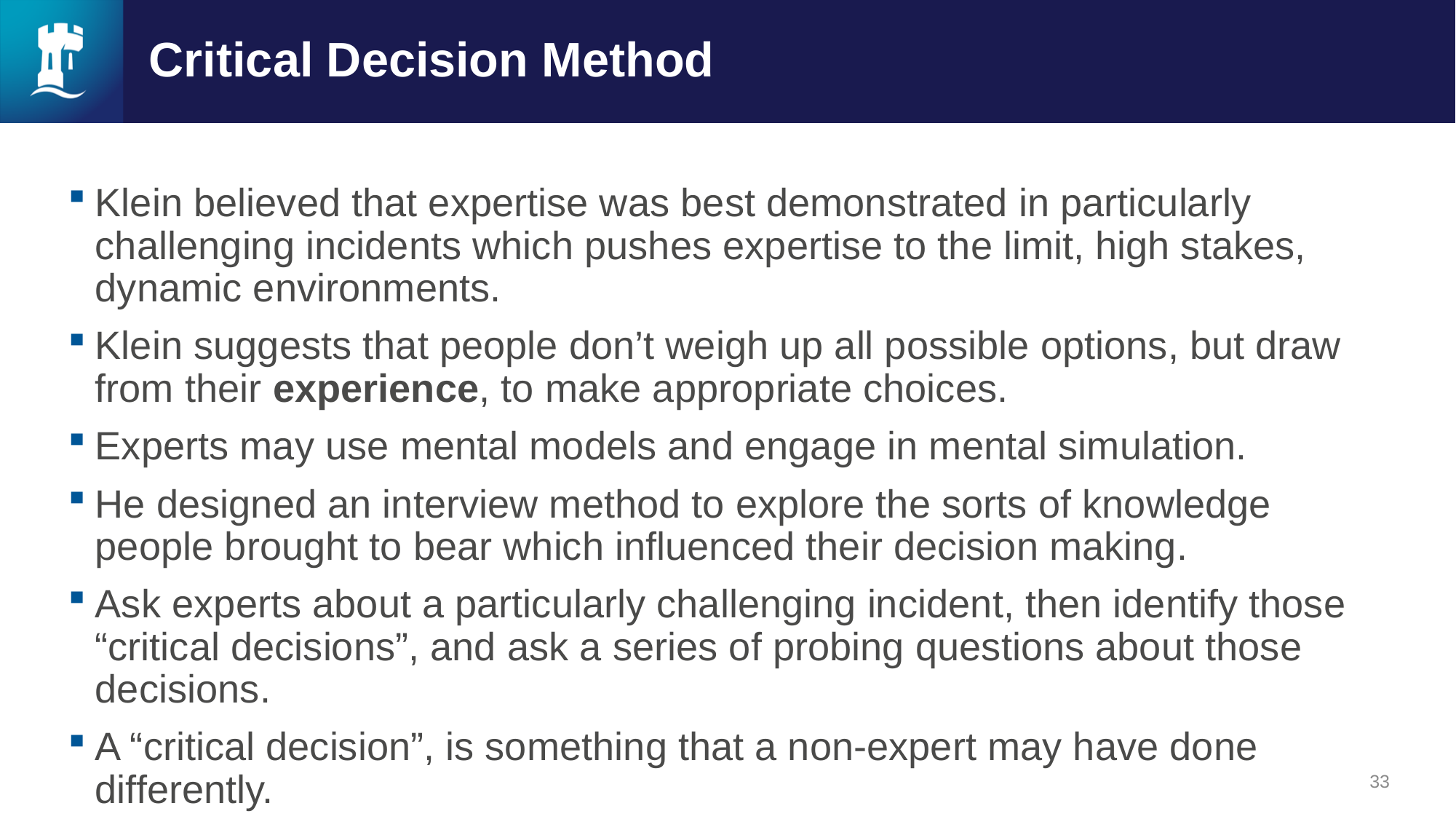

# Critical Decision Method
Klein believed that expertise was best demonstrated in particularly challenging incidents which pushes expertise to the limit, high stakes, dynamic environments.
Klein suggests that people don’t weigh up all possible options, but draw from their experience, to make appropriate choices.
Experts may use mental models and engage in mental simulation.
He designed an interview method to explore the sorts of knowledge people brought to bear which influenced their decision making.
Ask experts about a particularly challenging incident, then identify those “critical decisions”, and ask a series of probing questions about those decisions.
A “critical decision”, is something that a non-expert may have done differently.

33